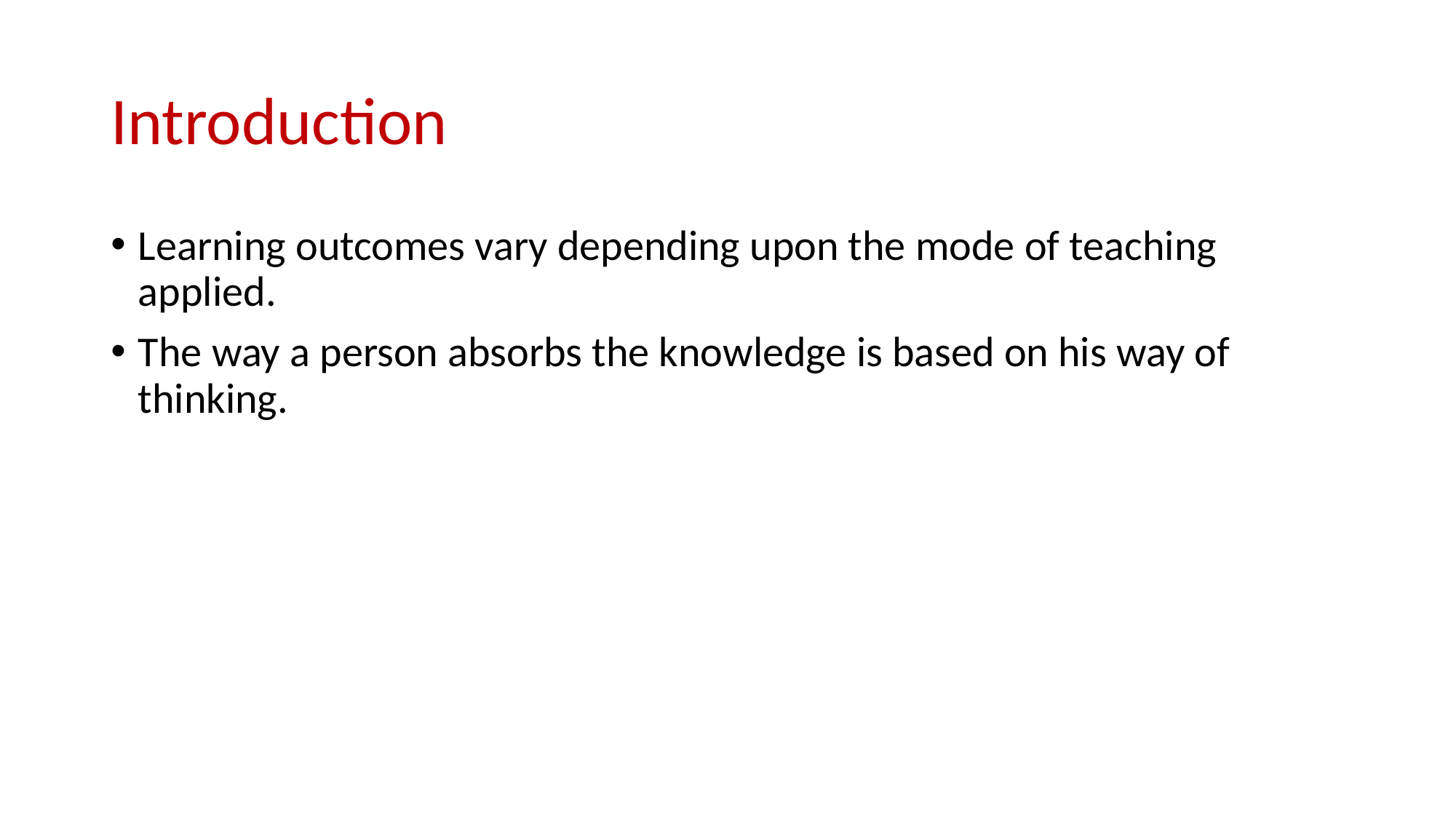

# Introduction
Learning outcomes vary depending upon the mode of teaching applied.
The way a person absorbs the knowledge is based on his way of thinking.